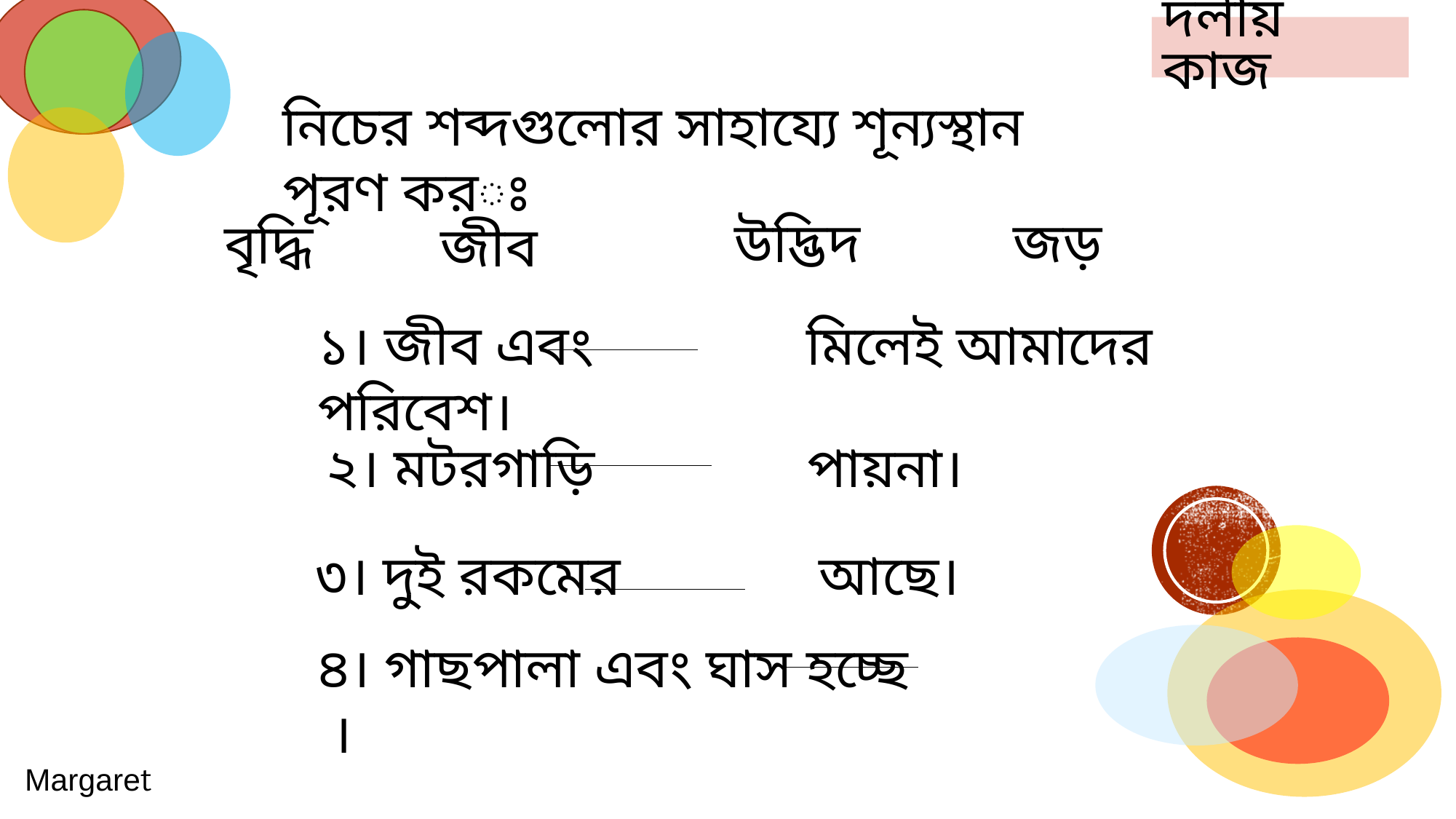

দলীয় কাজ

নিচের শব্দগুলোর সাহায্যে শূন্যস্থান পূরণ করঃ
 উদ্ভিদ
 জড়
 বৃদ্ধি
 জীব
১। জীব এবং               মিলেই আমাদের পরিবেশ।
২। মটরগাড়ি               পায়না।

৩। দুই রকমের              আছে।
৪। গাছপালা এবং ঘাস হচ্ছে              ।
Margaret